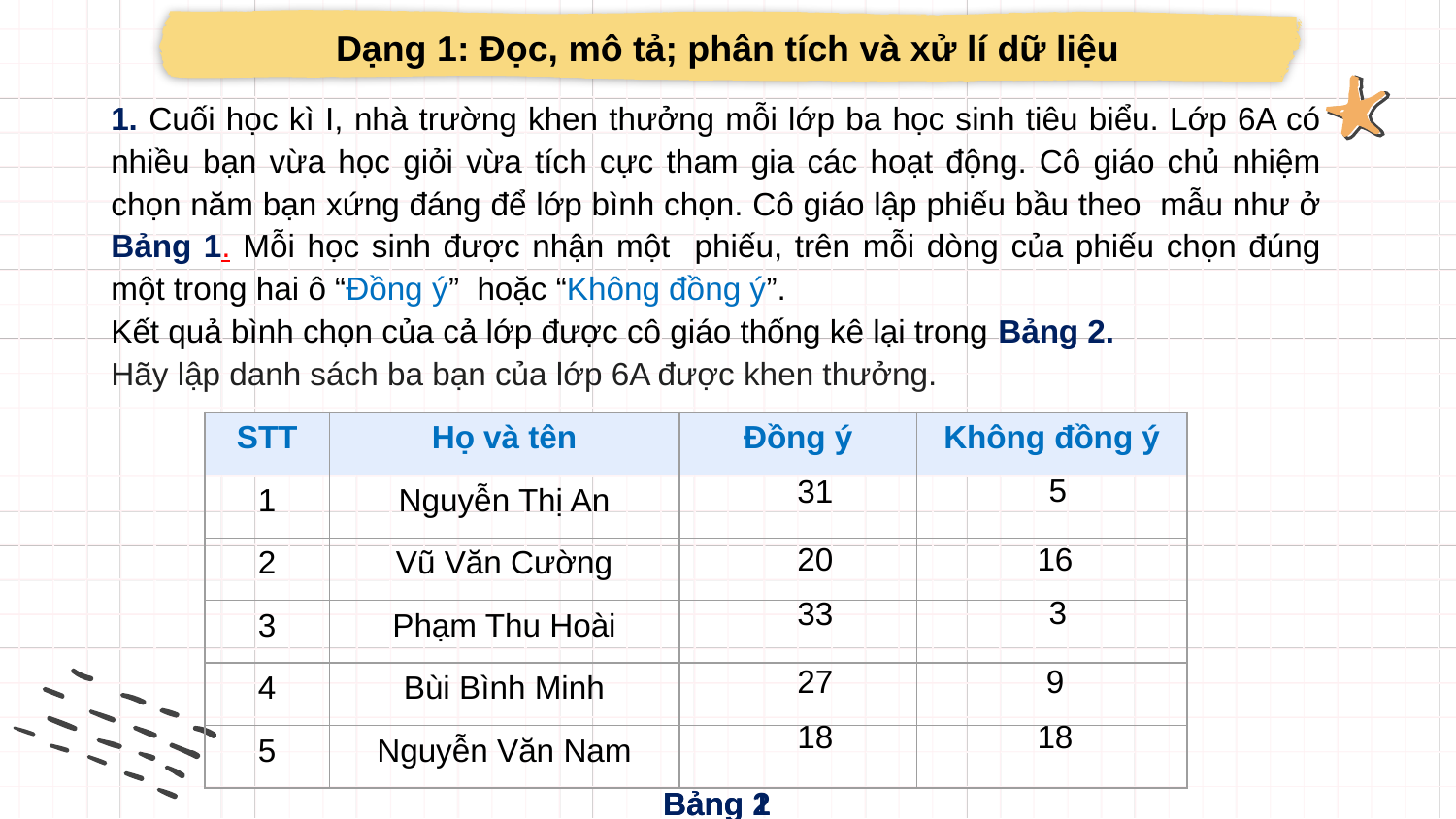

Dạng 1: Đọc, mô tả; phân tích và xử lí dữ liệu
1. Cuối học kì I, nhà trường khen thưởng mỗi lớp ba học sinh tiêu biểu. Lớp 6A có nhiều bạn vừa học giỏi vừa tích cực tham gia các hoạt động. Cô giáo chủ nhiệm chọn năm bạn xứng đáng để lớp bình chọn. Cô giáo lập phiếu bầu theo  mẫu như ở Bảng 1. Mỗi học sinh được nhận một  phiếu, trên mỗi dòng của phiếu chọn đúng một trong hai ô “Đồng ý”  hoặc “Không đồng ý”.
Kết quả bình chọn của cả lớp được cô giáo thống kê lại trong Bảng 2.
Hãy lập danh sách ba bạn của lớp 6A được khen thưởng.
| STT | Họ và tên | Đồng ý | Không đồng ý |
| --- | --- | --- | --- |
| 1 | Nguyễn Thị An |  |  |
| 2 | Vũ Văn Cường |  |  |
| 3 | Phạm Thu Hoài |  |  |
| 4 | Bùi Bình Minh |  |  |
| 5 | Nguyễn Văn Nam |  |  |
5
31
20
16
3
33
27
9
18
18
Bảng 1
Bảng 2